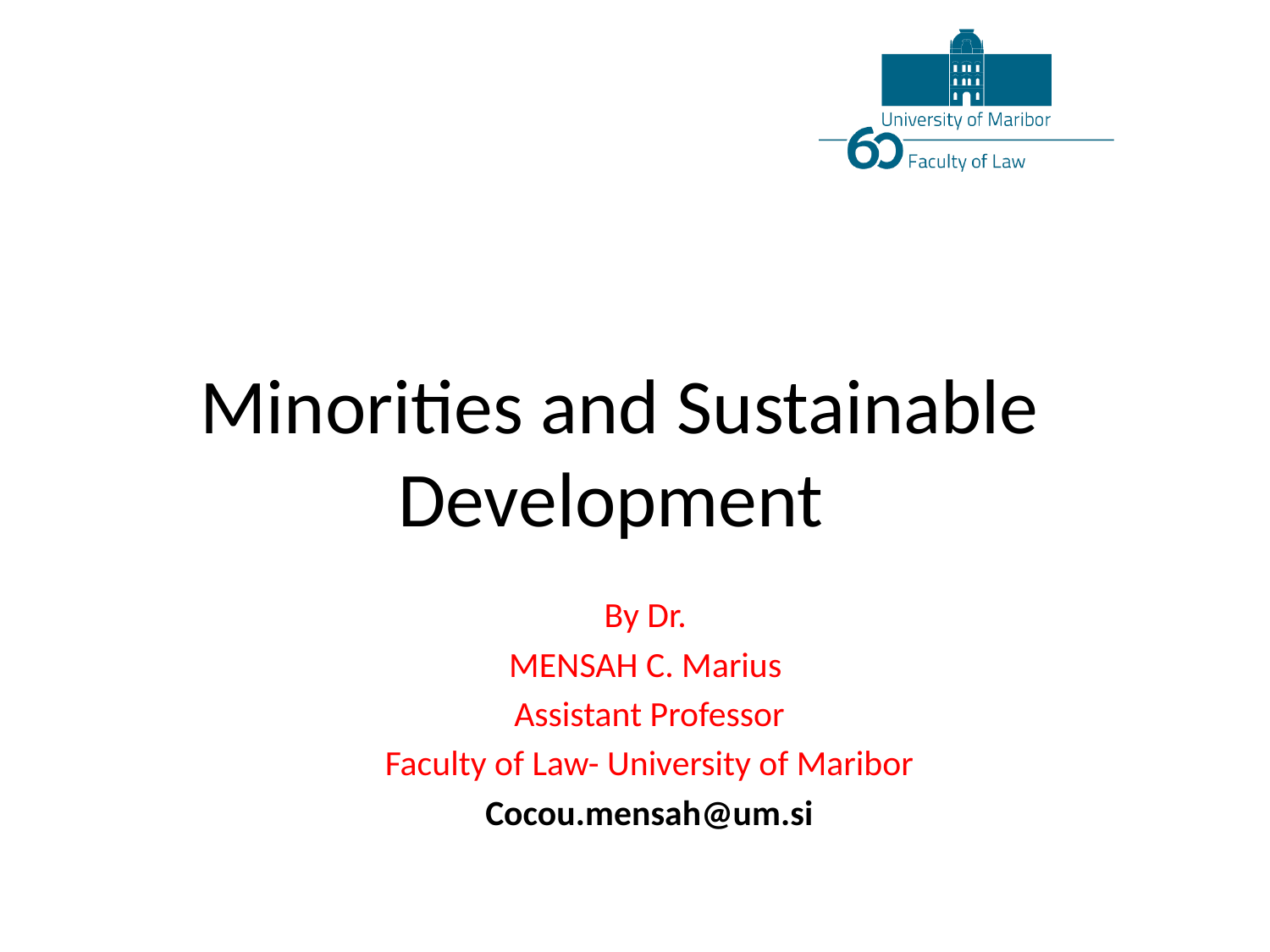

# Minorities and Sustainable Development
By Dr.
MENSAH C. Marius
Assistant Professor
Faculty of Law- University of Maribor
Cocou.mensah@um.si